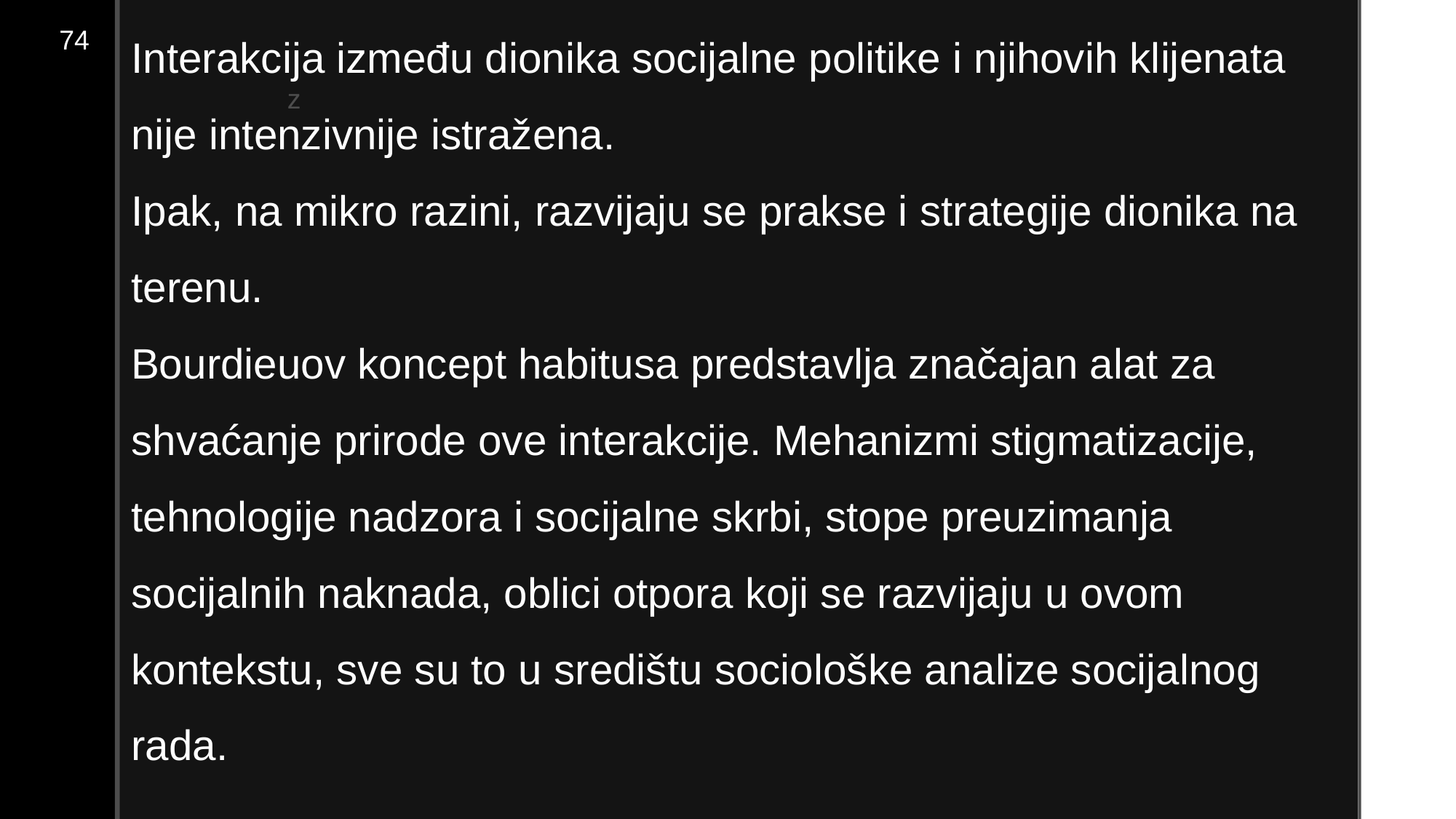

Interakcija između dionika socijalne politike i njihovih klijenata nije intenzivnije istražena.
Ipak, na mikro razini, razvijaju se prakse i strategije dionika na terenu.
Bourdieuov koncept habitusa predstavlja značajan alat za shvaćanje prirode ove interakcije. Mehanizmi stigmatizacije, tehnologije nadzora i socijalne skrbi, stope preuzimanja socijalnih naknada, oblici otpora koji se razvijaju u ovom kontekstu, sve su to u središtu sociološke analize socijalnog rada.
74